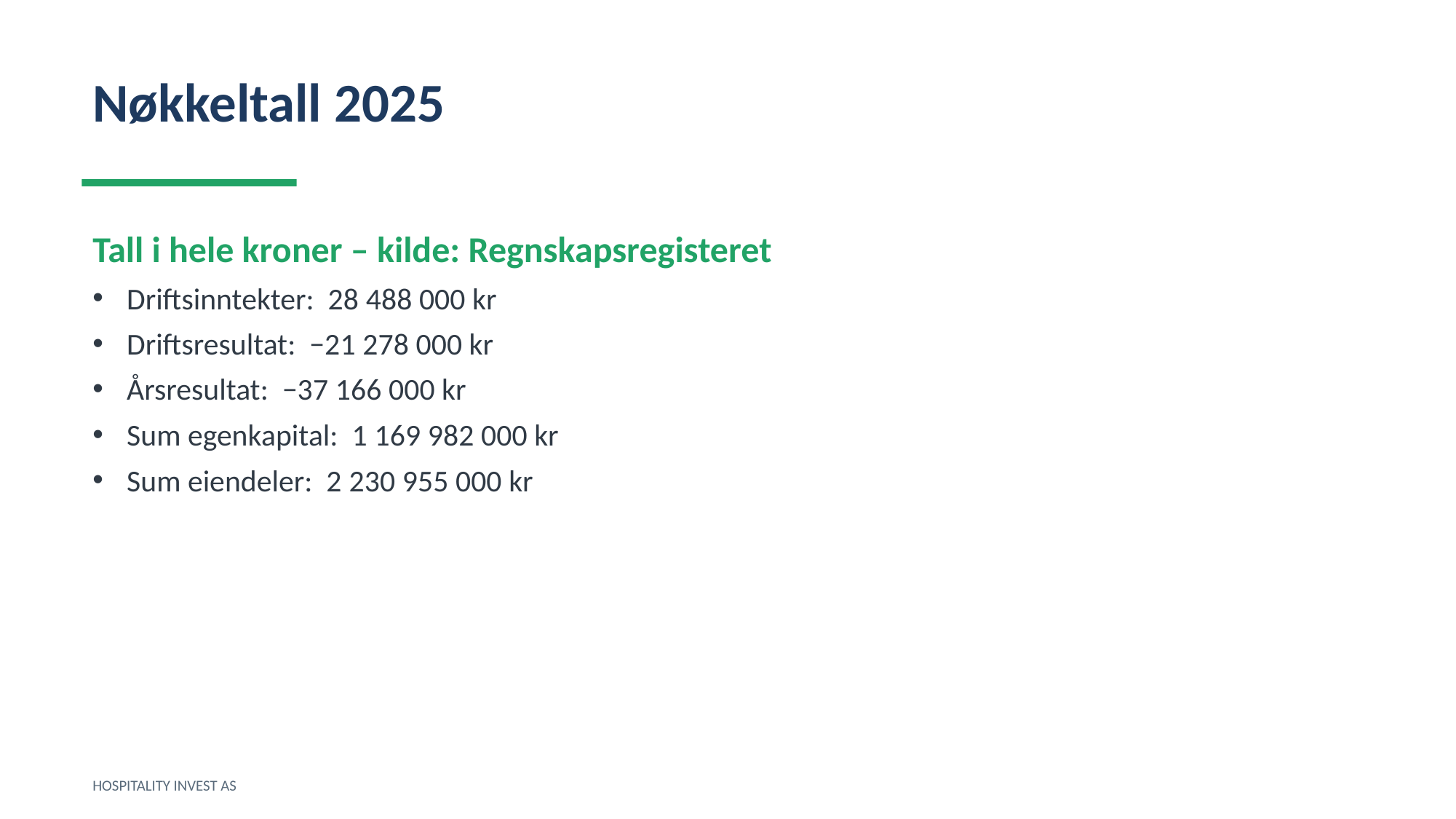

Nøkkeltall 2025

Tall i hele kroner – kilde: Regnskapsregisteret
Driftsinntekter:  28 488 000 kr
Driftsresultat:  −21 278 000 kr
Årsresultat:  −37 166 000 kr
Sum egenkapital:  1 169 982 000 kr
Sum eiendeler:  2 230 955 000 kr
HOSPITALITY INVEST AS